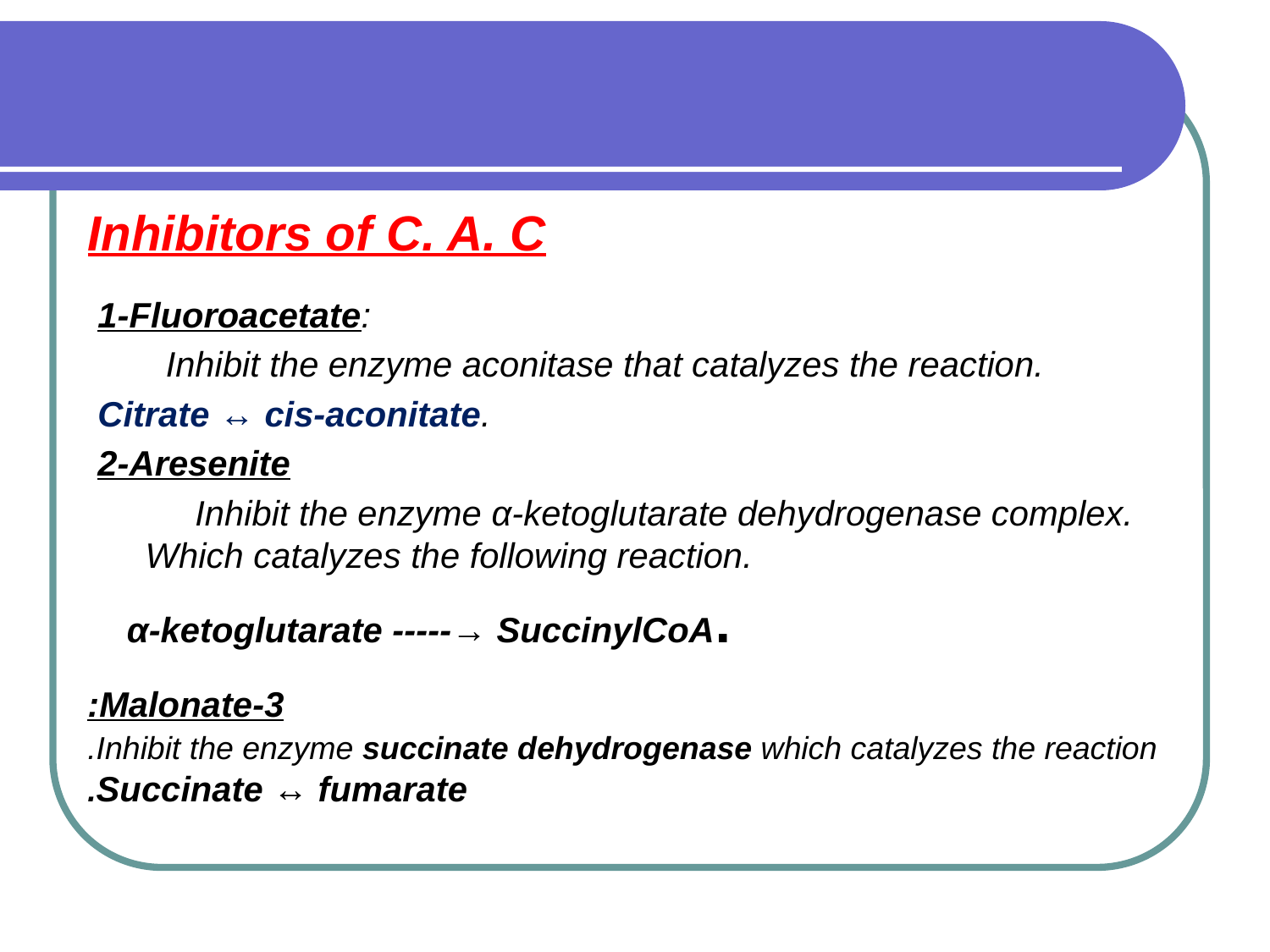

# Inhibitors of C. A. C
1-Fluoroacetate:
       Inhibit the enzyme aconitase that catalyzes the reaction.
Citrate ↔ cis-aconitate.
2-Aresenite
          Inhibit the enzyme α-ketoglutarate dehydrogenase complex. Which catalyzes the following reaction.
   α-ketoglutarate -----→ SuccinylCoA.
3-Malonate:
    Inhibit the enzyme succinate dehydrogenase which catalyzes the reaction.
     Succinate ↔ fumarate.